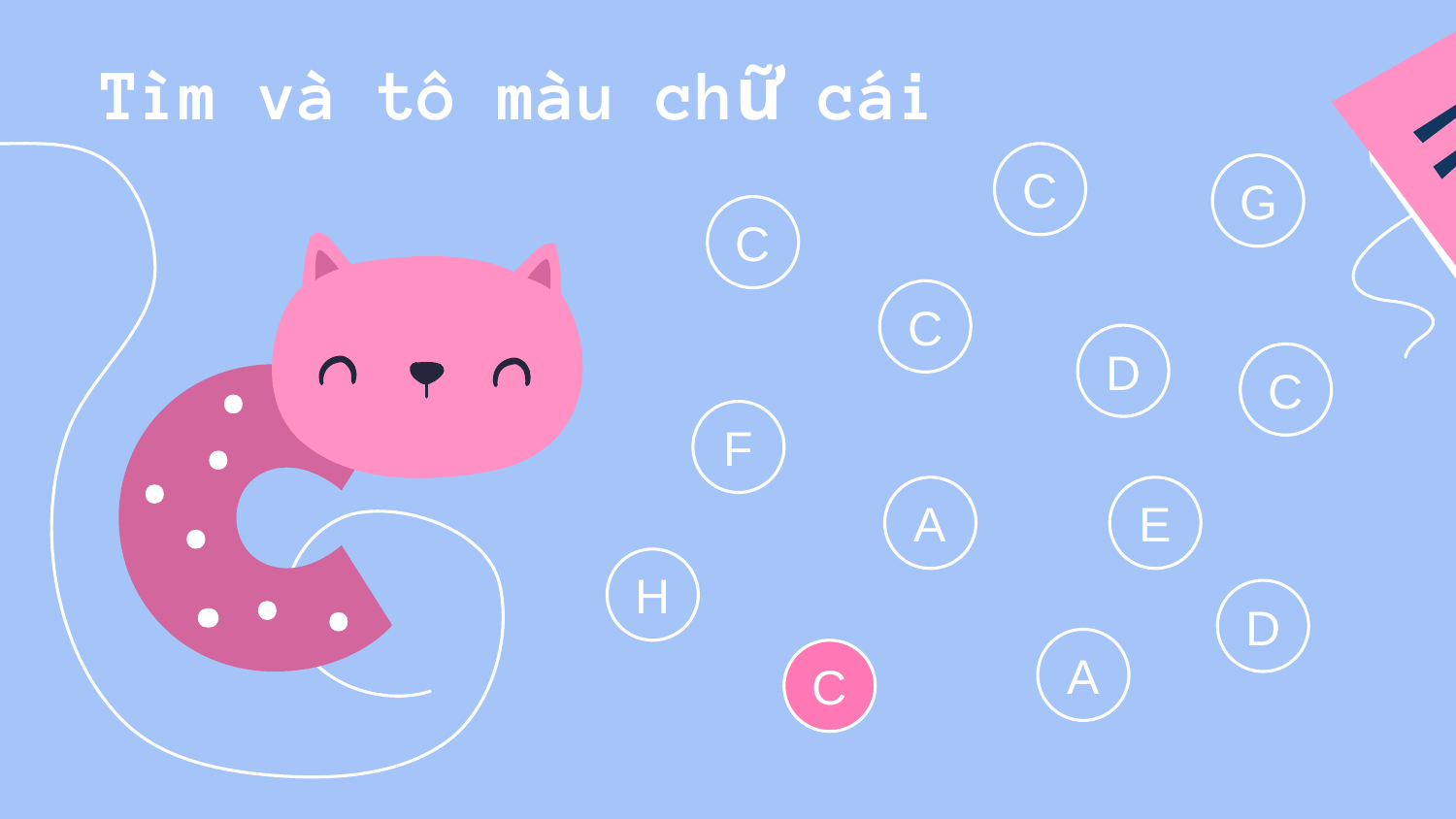

# Tìm và tô màu chữ cái

C
G
C

C
D
C
F
A
E
H
D
A
C